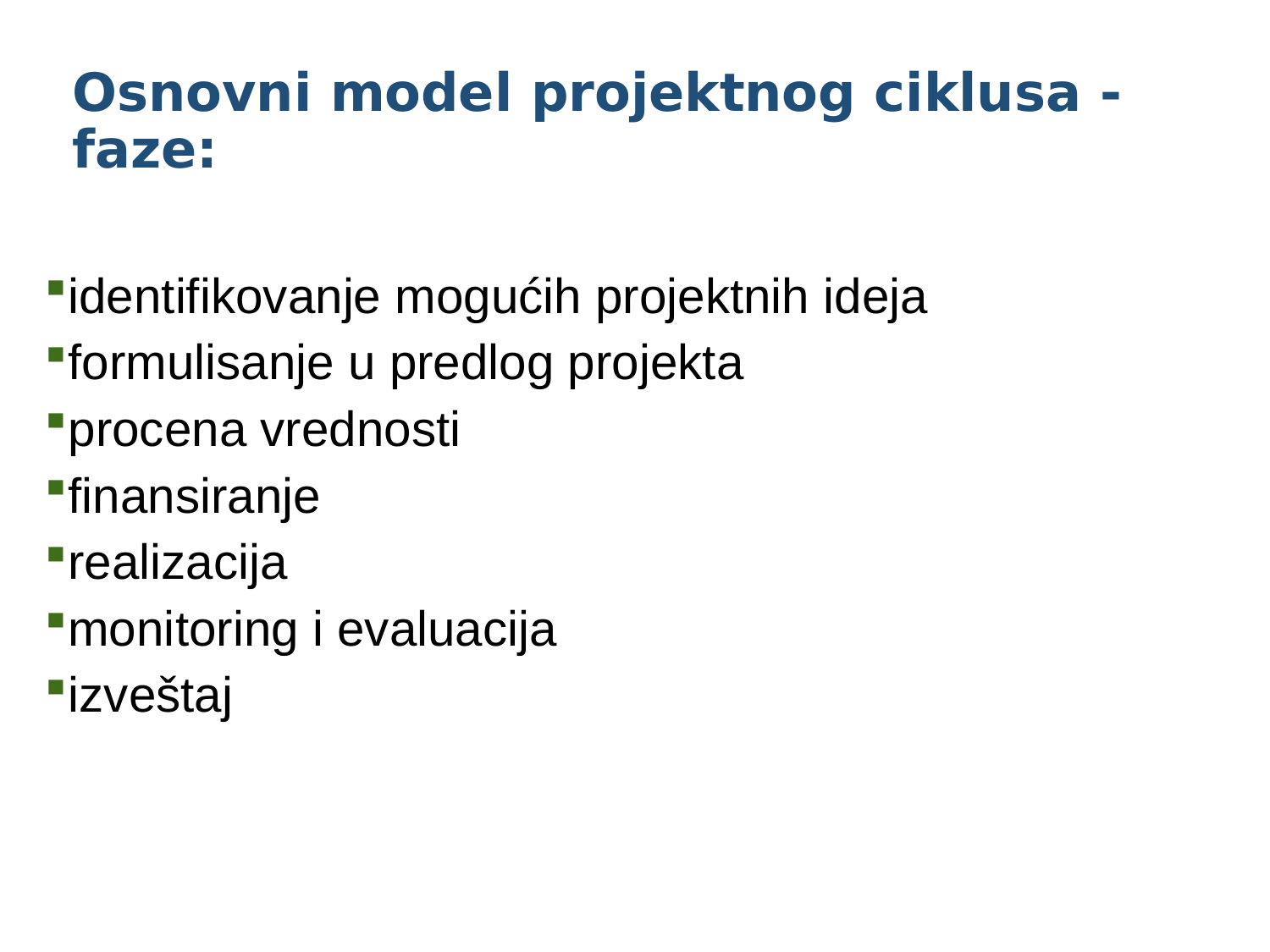

# Osnovni model projektnog ciklusa - faze:
identifikovanje mogućih projektnih ideja
formulisanje u predlog projekta
procena vrednosti
finansiranje
realizacija
monitoring i evaluacija
izveštaj